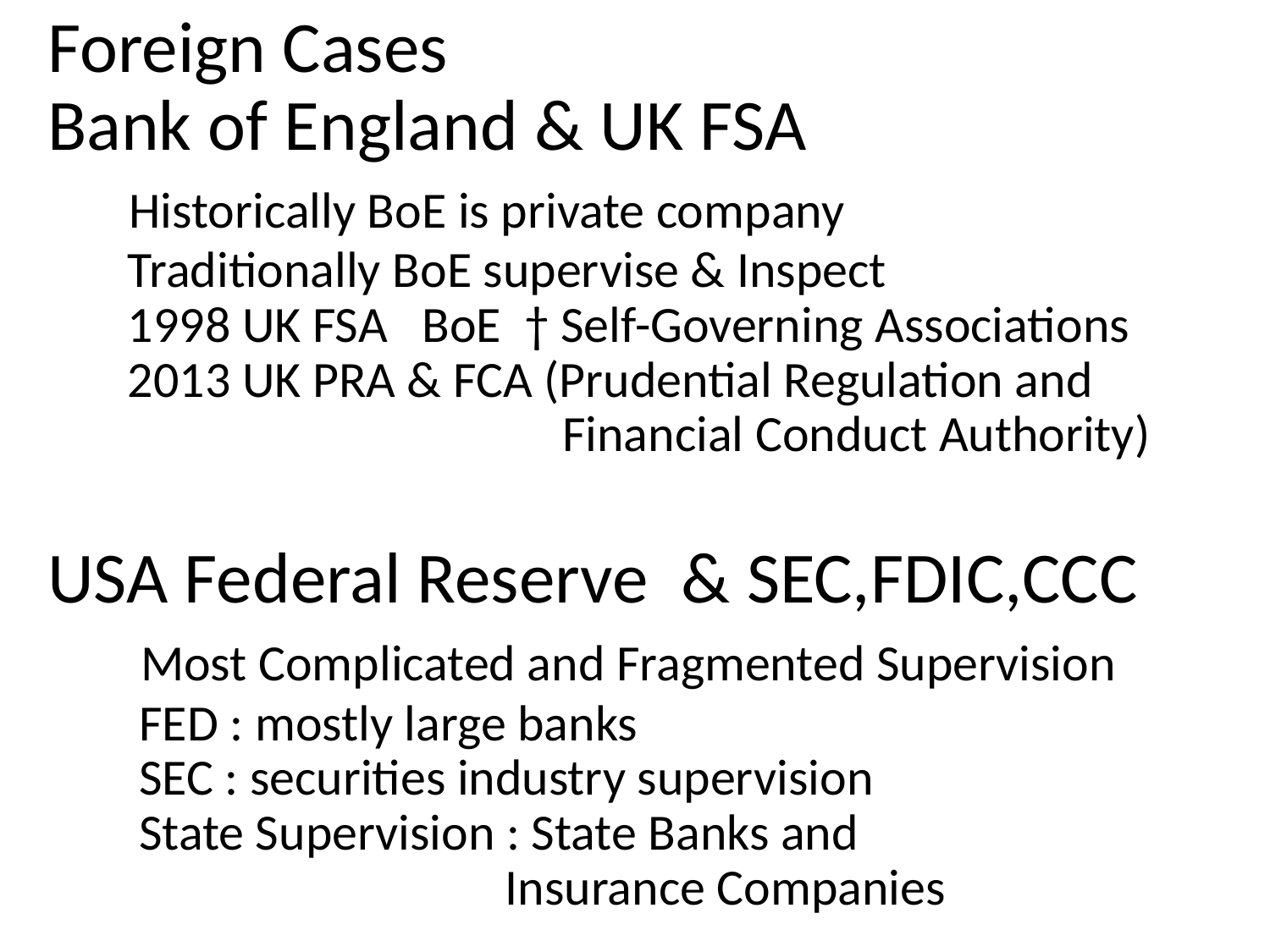

# Foreign Cases Bank of England & UK FSA Historically BoE is private company Traditionally BoE supervise & Inspect 1998 UK FSA   BoE  † Self-Governing Associations 2013 UK PRA & FCA (Prudential Regulation and Financial Conduct Authority) USA Federal Reserve  & SEC,FDIC,CCC Most Complicated and Fragmented Supervision FED : mostly large banks SEC : securities industry supervision State Supervision : State Banks and Insurance Companies